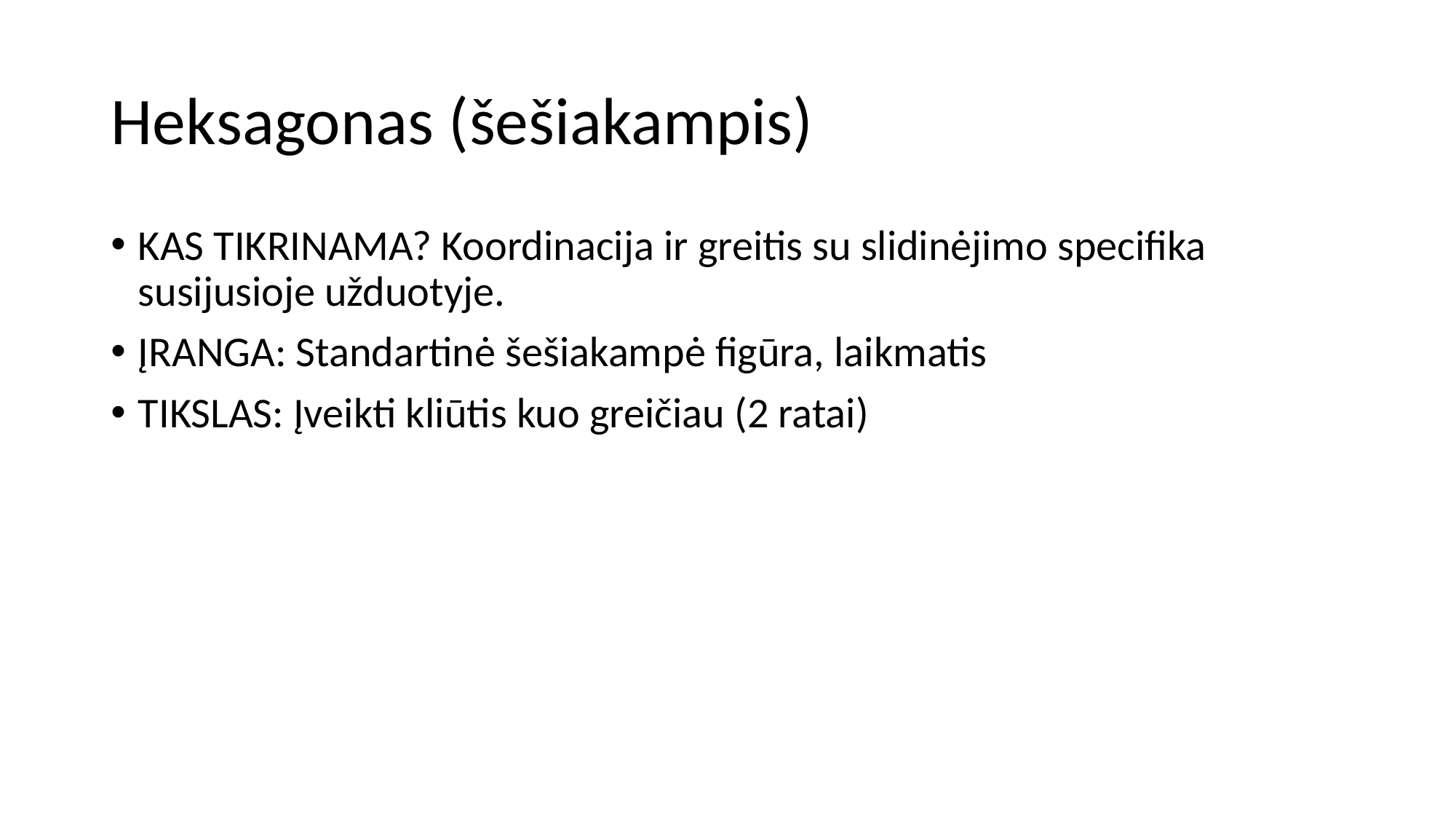

# Heksagonas (šešiakampis)
KAS TIKRINAMA? Koordinacija ir greitis su slidinėjimo specifika susijusioje užduotyje.
ĮRANGA: Standartinė šešiakampė figūra, laikmatis
TIKSLAS: Įveikti kliūtis kuo greičiau (2 ratai)